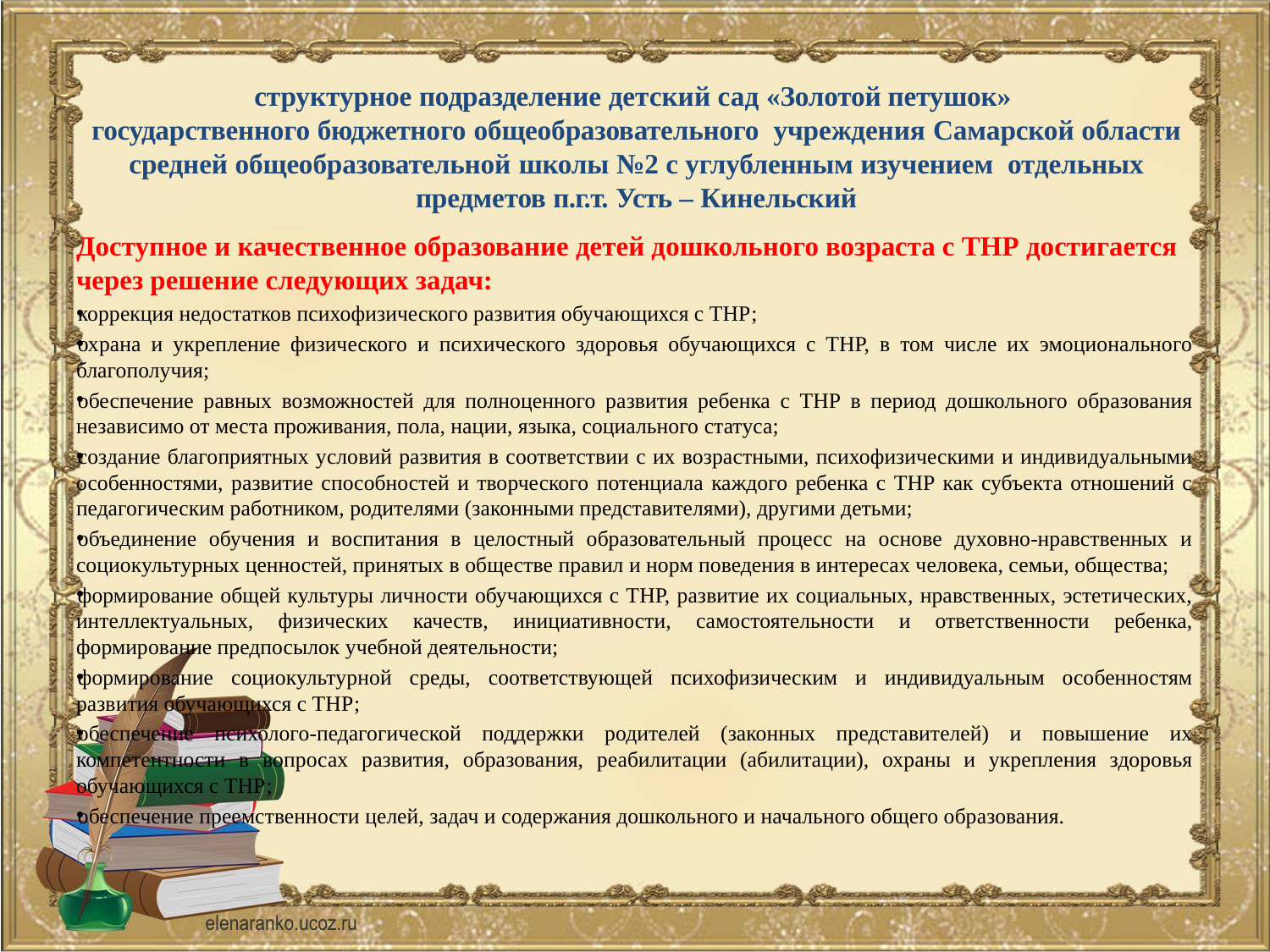

# структурное подразделение детский сад «Золотой петушок» государственного бюджетного общеобразовательного  учреждения Самарской области средней общеобразовательной школы №2 с углубленным изучением  отдельных предметов п.г.т. Усть – Кинельский
Доступное и качественное образование детей дошкольного возраста с ТНР достигается через решение следующих задач:
коррекция недостатков психофизического развития обучающихся с ТНР;
охрана и укрепление физического и психического здоровья обучающихся с ТНР, в том числе их эмоционального благополучия;
обеспечение равных возможностей для полноценного развития ребенка с ТНР в период дошкольного образования независимо от места проживания, пола, нации, языка, социального статуса;
создание благоприятных условий развития в соответствии с их возрастными, психофизическими и индивидуальными особенностями, развитие способностей и творческого потенциала каждого ребенка с ТНР как субъекта отношений с педагогическим работником, родителями (законными представителями), другими детьми;
объединение обучения и воспитания в целостный образовательный процесс на основе духовно-нравственных и социокультурных ценностей, принятых в обществе правил и норм поведения в интересах человека, семьи, общества;
формирование общей культуры личности обучающихся с ТНР, развитие их социальных, нравственных, эстетических, интеллектуальных, физических качеств, инициативности, самостоятельности и ответственности ребенка, формирование предпосылок учебной деятельности;
формирование социокультурной среды, соответствующей психофизическим и индивидуальным особенностям развития обучающихся с ТНР;
обеспечение психолого-педагогической поддержки родителей (законных представителей) и повышение их компетентности в вопросах развития, образования, реабилитации (абилитации), охраны и укрепления здоровья обучающихся с ТНР;
обеспечение преемственности целей, задач и содержания дошкольного и начального общего образования.